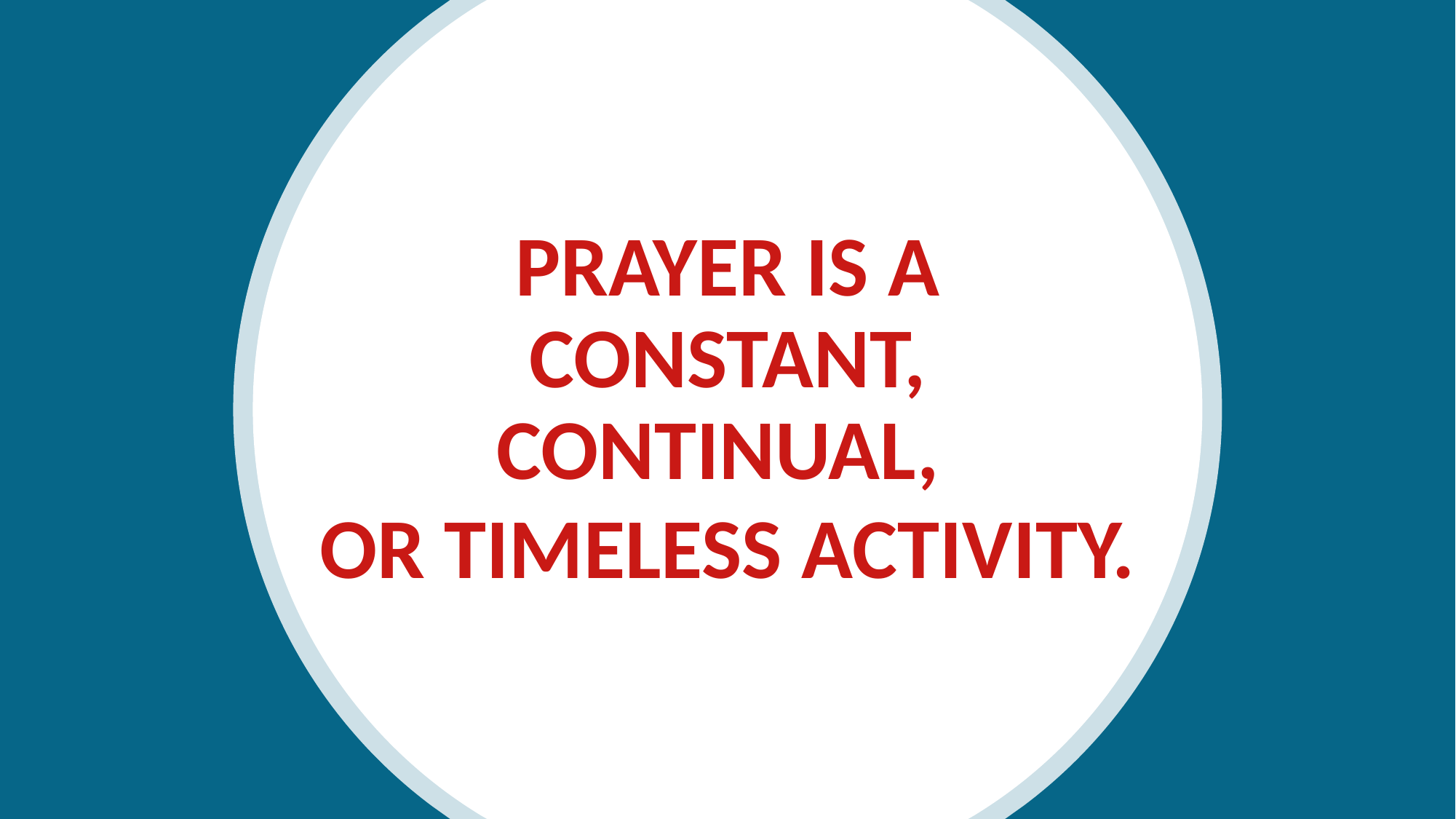

prayer is a constant, continual,
or timeless activity.